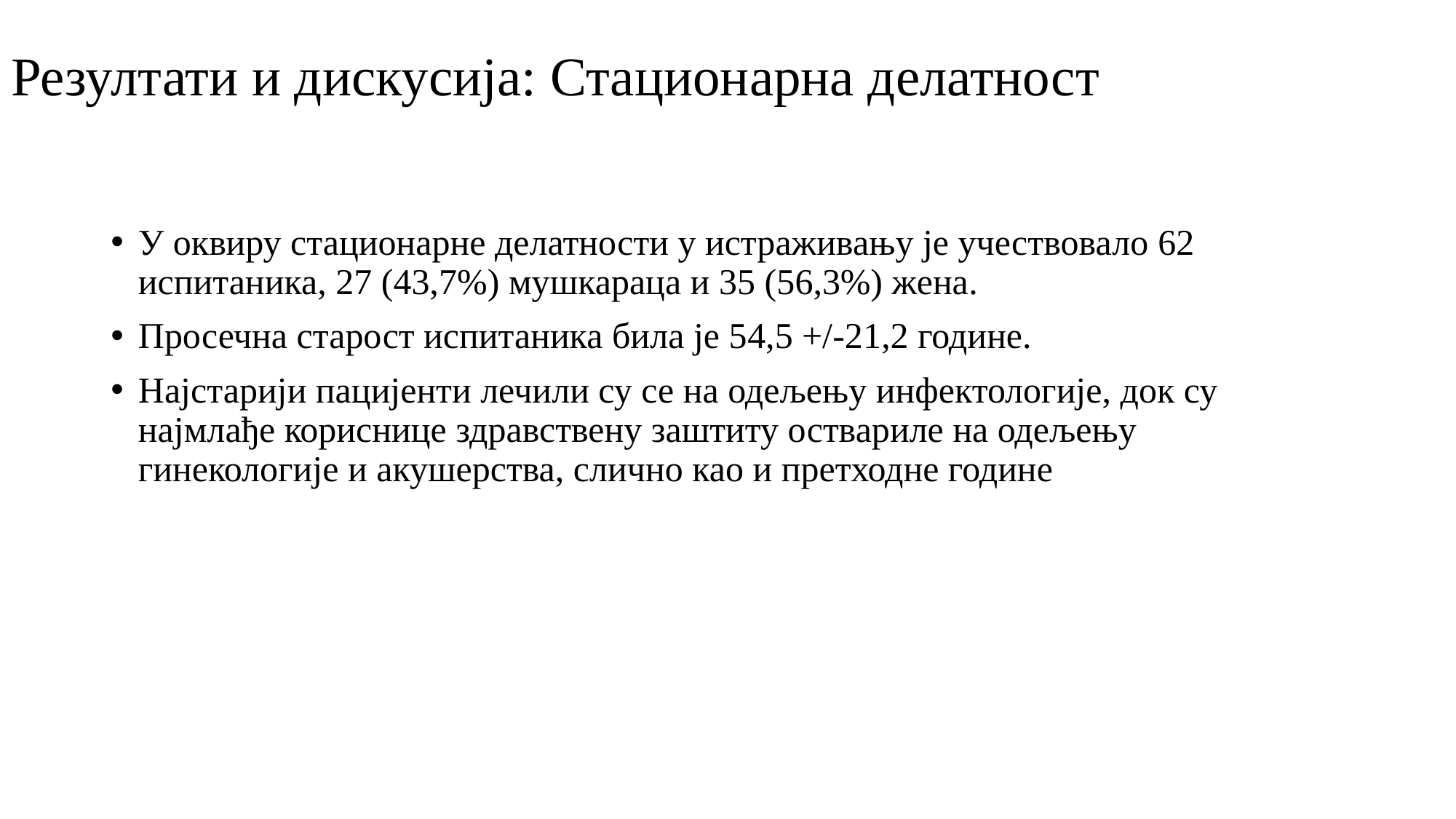

# Резултати и дискусија: Стационарна делатност
У оквиру стационарне делатности у истраживању је учествовало 62 испитаника, 27 (43,7%) мушкараца и 35 (56,3%) жена.
Просечна старост испитаника била је 54,5 +/-21,2 године.
Најстарији пацијенти лечили су се на одељењу инфектологије, док су најмлађе кориснице здравствену заштиту оствариле на одељењу гинекологије и акушерства, слично као и претходне године